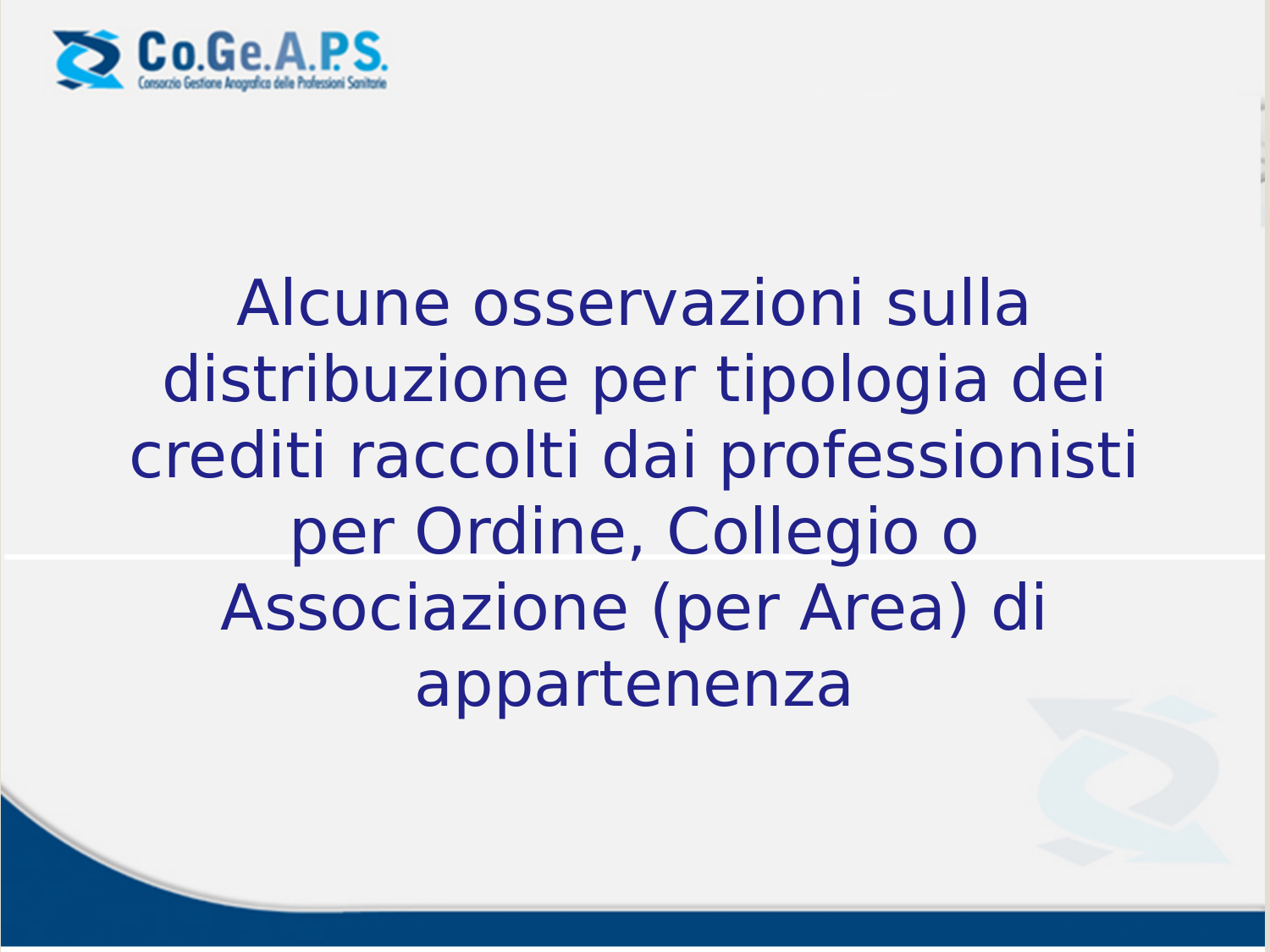

Alcune osservazioni sulla distribuzione per tipologia dei crediti raccolti dai professionisti per Ordine, Collegio o Associazione (per Area) di appartenenza